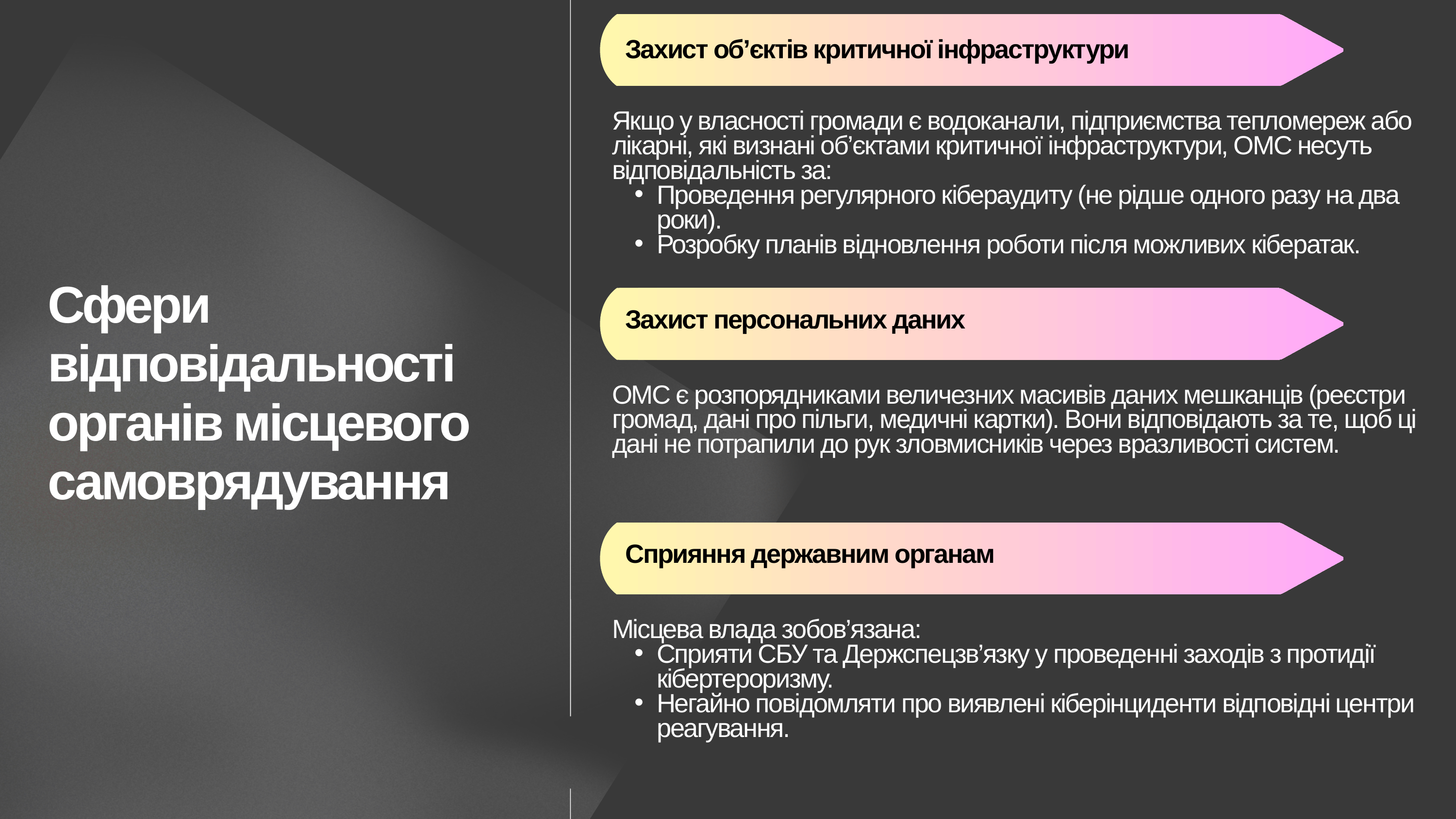

Захист об’єктів критичної інфраструктури
Якщо у власності громади є водоканали, підприємства тепломереж або лікарні, які визнані об’єктами критичної інфраструктури, ОМС несуть відповідальність за:
Проведення регулярного кібераудиту (не рідше одного разу на два роки).
Розробку планів відновлення роботи після можливих кібератак.

Сфери відповідальності органів місцевого самоврядування

Захист персональних даних

ОМС є розпорядниками величезних масивів даних мешканців (реєстри громад, дані про пільги, медичні картки). Вони відповідають за те, щоб ці дані не потрапили до рук зловмисників через вразливості систем.

Сприяння державним органам

Місцева влада зобов’язана:
Сприяти СБУ та Держспецзв’язку у проведенні заходів з протидії кібертероризму.
Негайно повідомляти про виявлені кіберінциденти відповідні центри реагування.